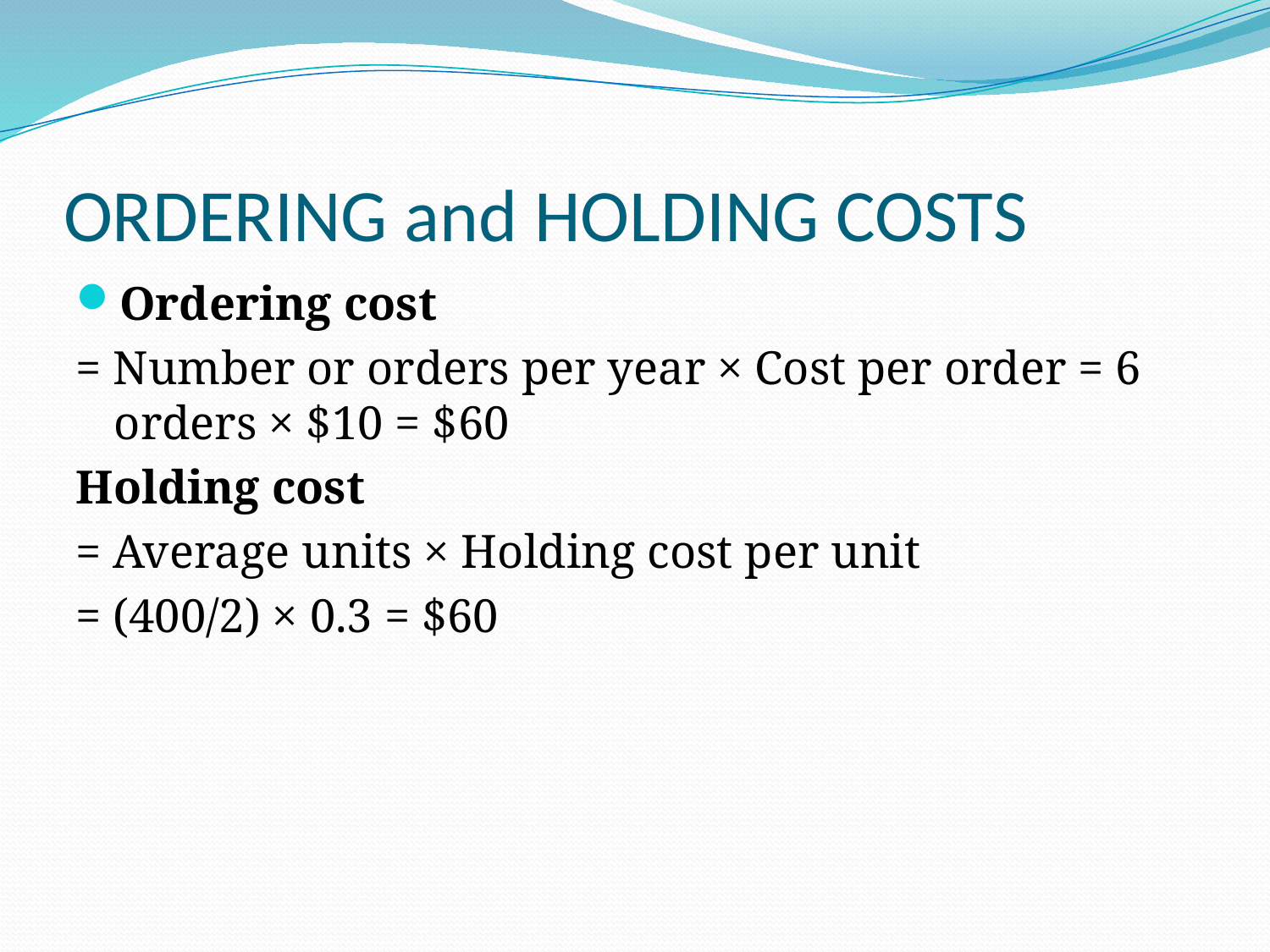

# ORDERING and HOLDING COSTS
Ordering cost
= Number or orders per year × Cost per order = 6 orders × $10 = $60
Holding cost
= Average units × Holding cost per unit
= (400/2) × 0.3 = $60